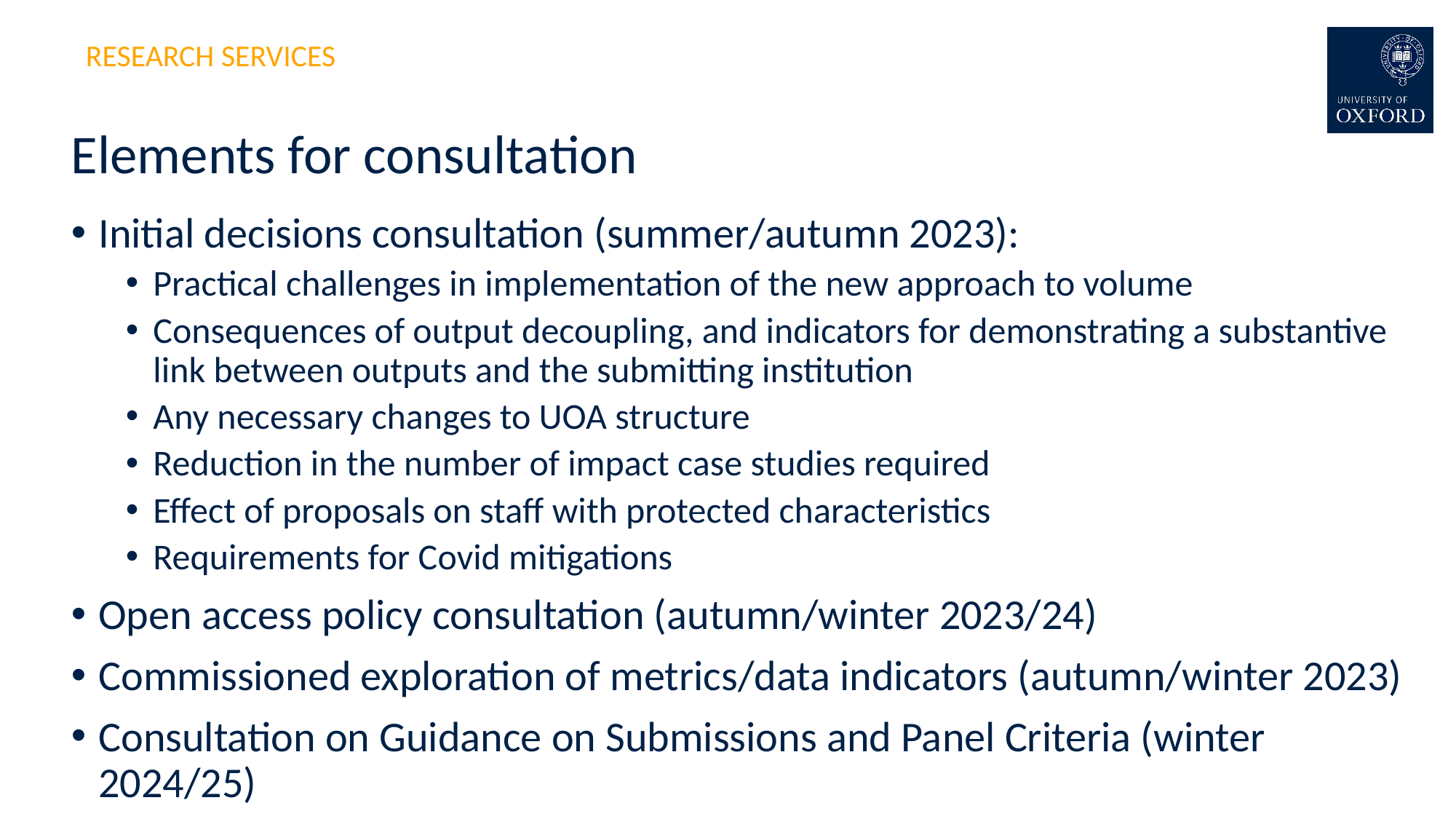

# Elements for consultation
Initial decisions consultation (summer/autumn 2023):
Practical challenges in implementation of the new approach to volume
Consequences of output decoupling, and indicators for demonstrating a substantive link between outputs and the submitting institution
Any necessary changes to UOA structure
Reduction in the number of impact case studies required
Effect of proposals on staff with protected characteristics
Requirements for Covid mitigations
Open access policy consultation (autumn/winter 2023/24)
Commissioned exploration of metrics/data indicators (autumn/winter 2023)
Consultation on Guidance on Submissions and Panel Criteria (winter 2024/25)